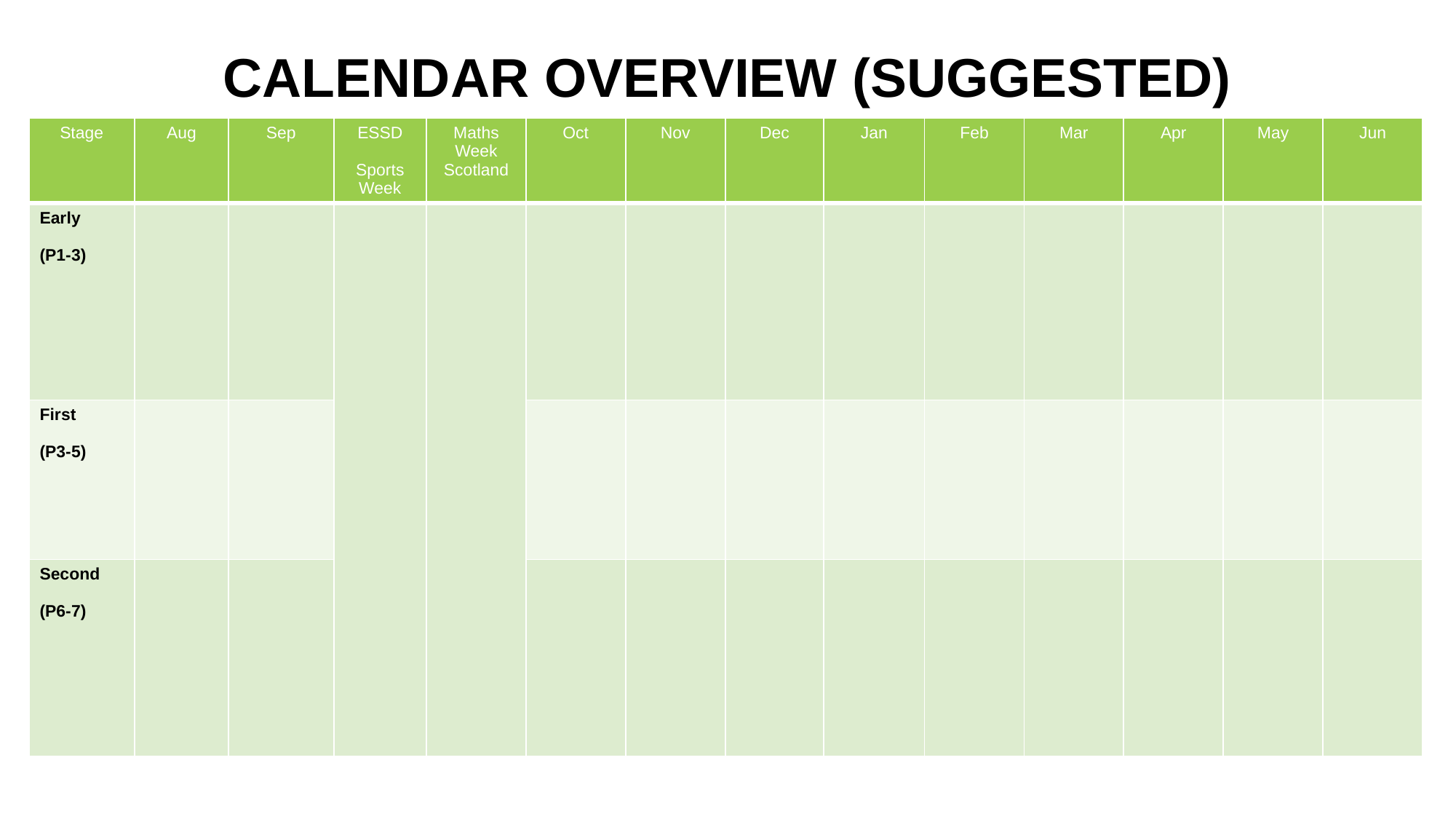

# Calendar overview (suggested)
| Stage | Aug | Sep | ESSD Sports Week | Maths Week Scotland | Oct | Nov | Dec | Jan | Feb | Mar | Apr | May | Jun |
| --- | --- | --- | --- | --- | --- | --- | --- | --- | --- | --- | --- | --- | --- |
| Early (P1-3) |  |  |  |  |  |  |  |  |  |  |  |  |  |
| First (P3-5) |  |  |  |  |  |  |  |  |  |  |  |  |  |
| Second (P6-7) |  |  |  |  |  |  |  |  |  |  |  |  |  |
P1 & 2: focus on FMS and Play.  Sugg